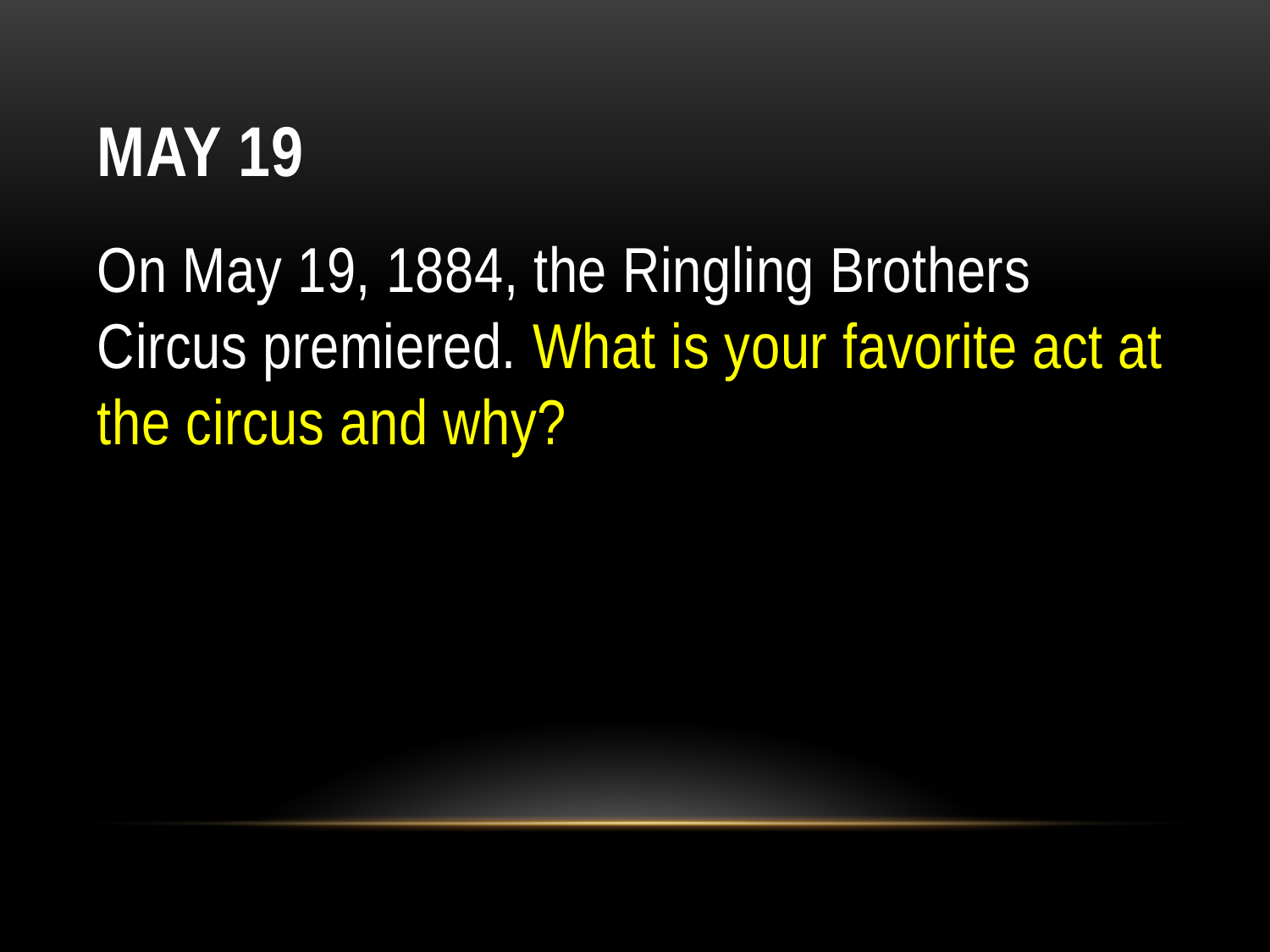

# May 19
On May 19, 1884, the Ringling Brothers Circus premiered. What is your favorite act at the circus and why?